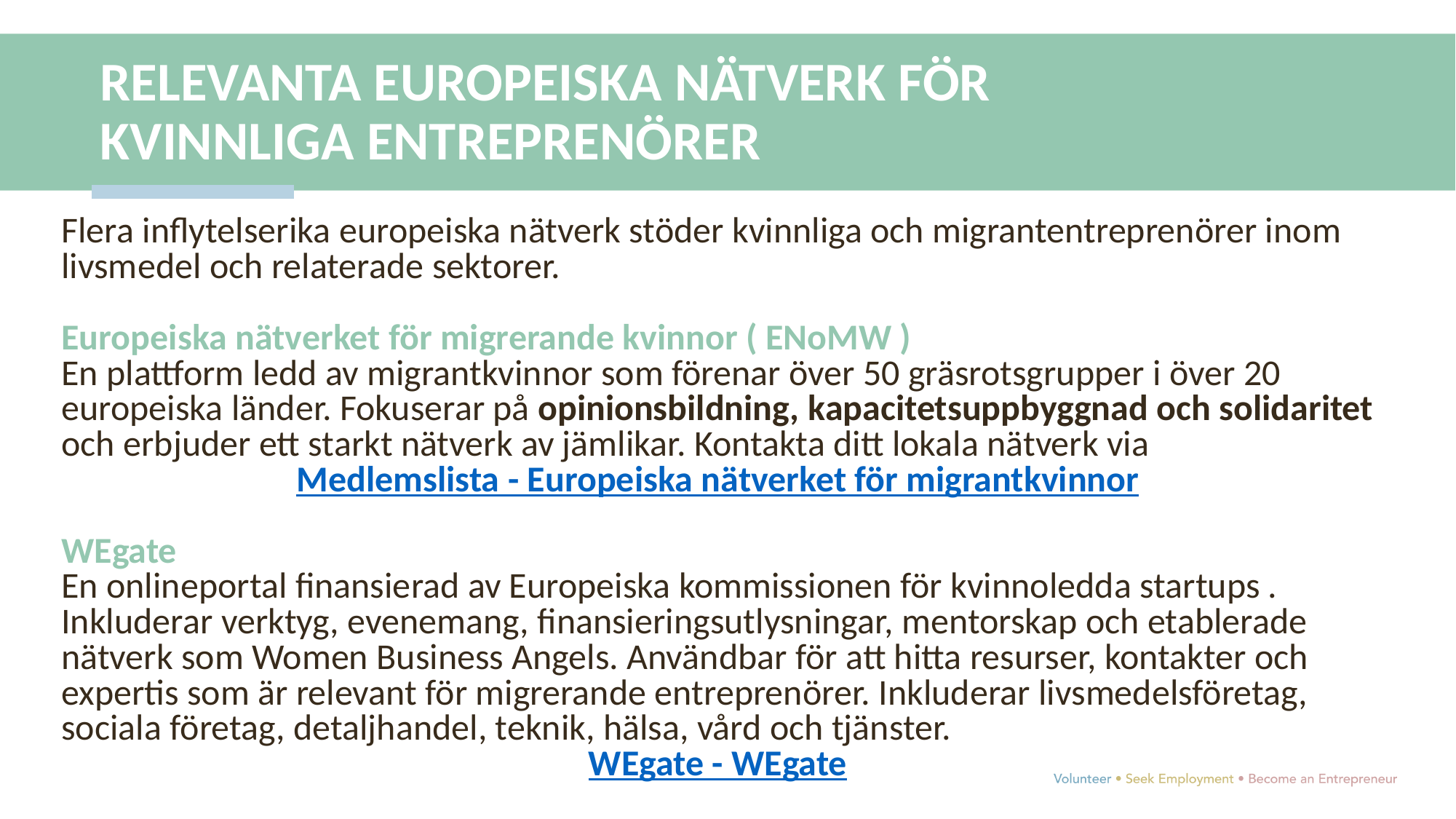

RELEVANTA EUROPEISKA NÄTVERK FÖR
KVINNLIGA ENTREPRENÖRER
Flera inflytelserika europeiska nätverk stöder kvinnliga och migrantentreprenörer inom livsmedel och relaterade sektorer.

Europeiska nätverket för migrerande kvinnor ( ENoMW )
En plattform ledd av migrantkvinnor som förenar över 50 gräsrotsgrupper i över 20 europeiska länder. Fokuserar på opinionsbildning, kapacitetsuppbyggnad och solidaritet och erbjuder ett starkt nätverk av jämlikar. Kontakta ditt lokala nätverk via
Medlemslista - Europeiska nätverket för migrantkvinnor

WEgate
En onlineportal finansierad av Europeiska kommissionen för kvinnoledda startups . Inkluderar verktyg, evenemang, finansieringsutlysningar, mentorskap och etablerade nätverk som Women Business Angels. Användbar för att hitta resurser, kontakter och expertis som är relevant för migrerande entreprenörer. Inkluderar livsmedelsföretag, sociala företag, detaljhandel, teknik, hälsa, vård och tjänster.
WEgate - WEgate

​